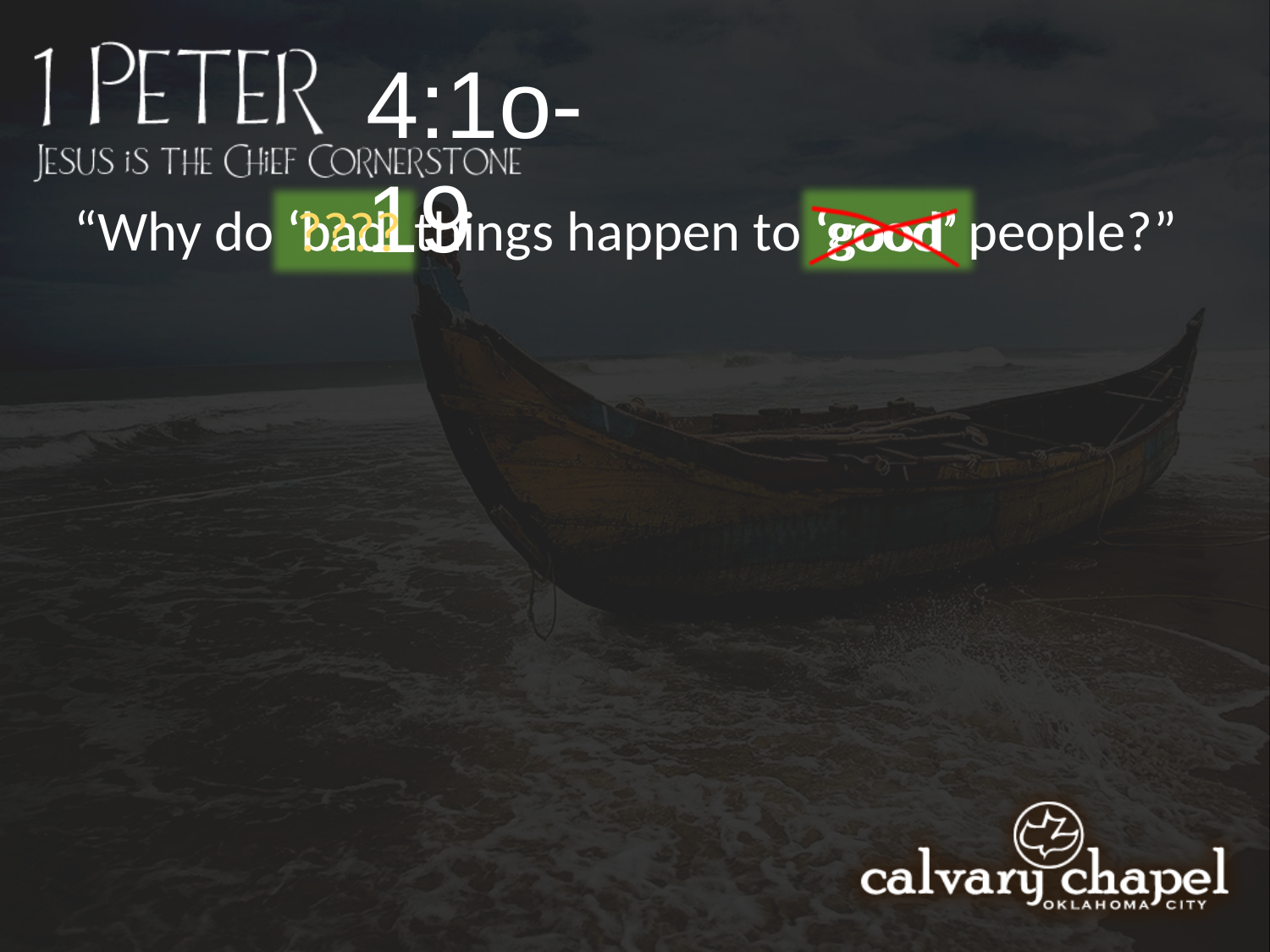

4:1o-19

‘bad’
“Why do ‘bad’ things happen to ‘good’ people?”
‘good’
????